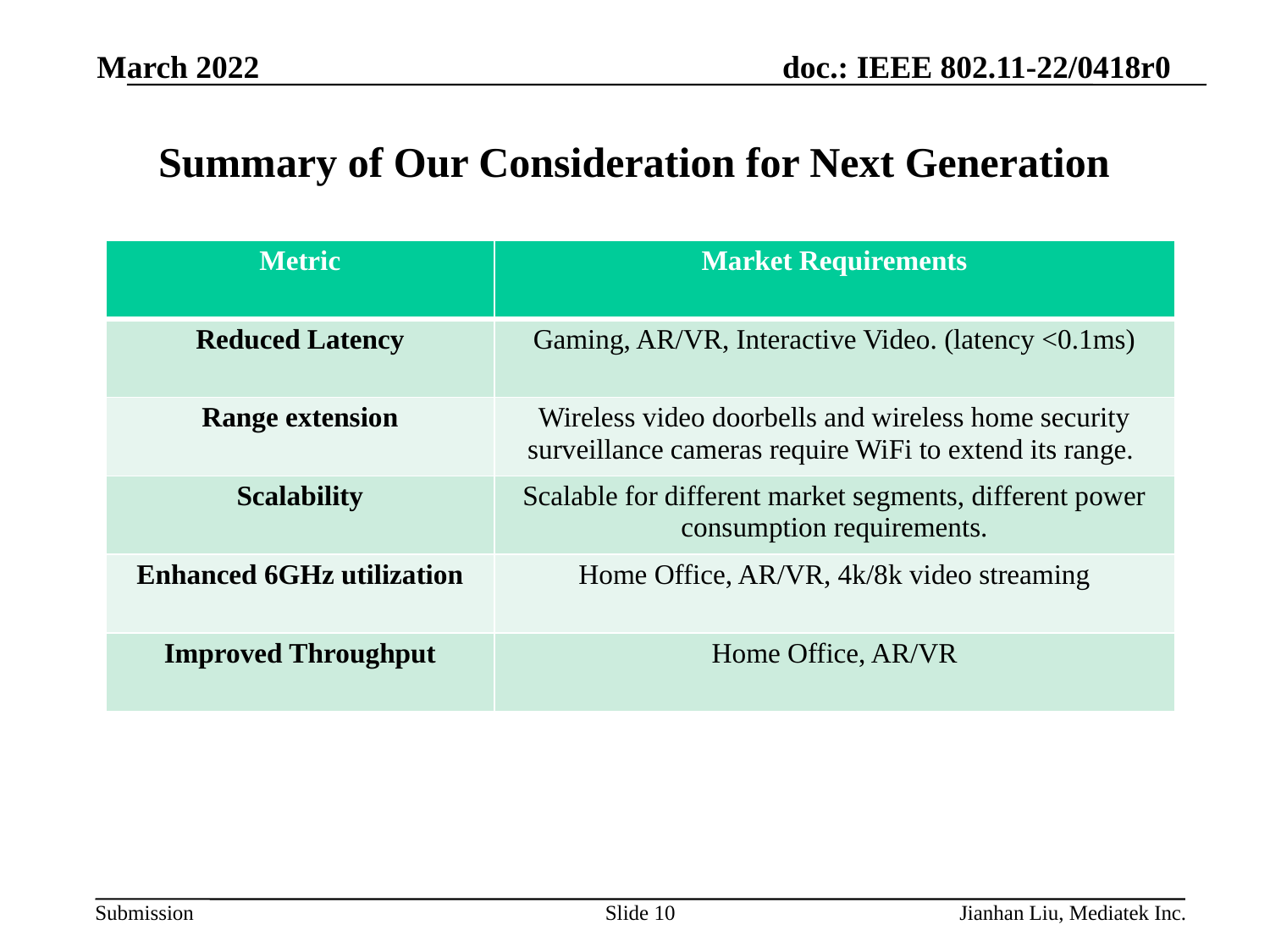

March 2022
# Summary of Our Consideration for Next Generation
| Metric | Market Requirements |
| --- | --- |
| Reduced Latency | Gaming, AR/VR, Interactive Video. (latency <0.1ms) |
| Range extension | Wireless video doorbells and wireless home security surveillance cameras require WiFi to extend its range. |
| Scalability | Scalable for different market segments, different power consumption requirements. |
| Enhanced 6GHz utilization | Home Office, AR/VR, 4k/8k video streaming |
| Improved Throughput | Home Office, AR/VR |
Slide 10
Jianhan Liu, Mediatek Inc.